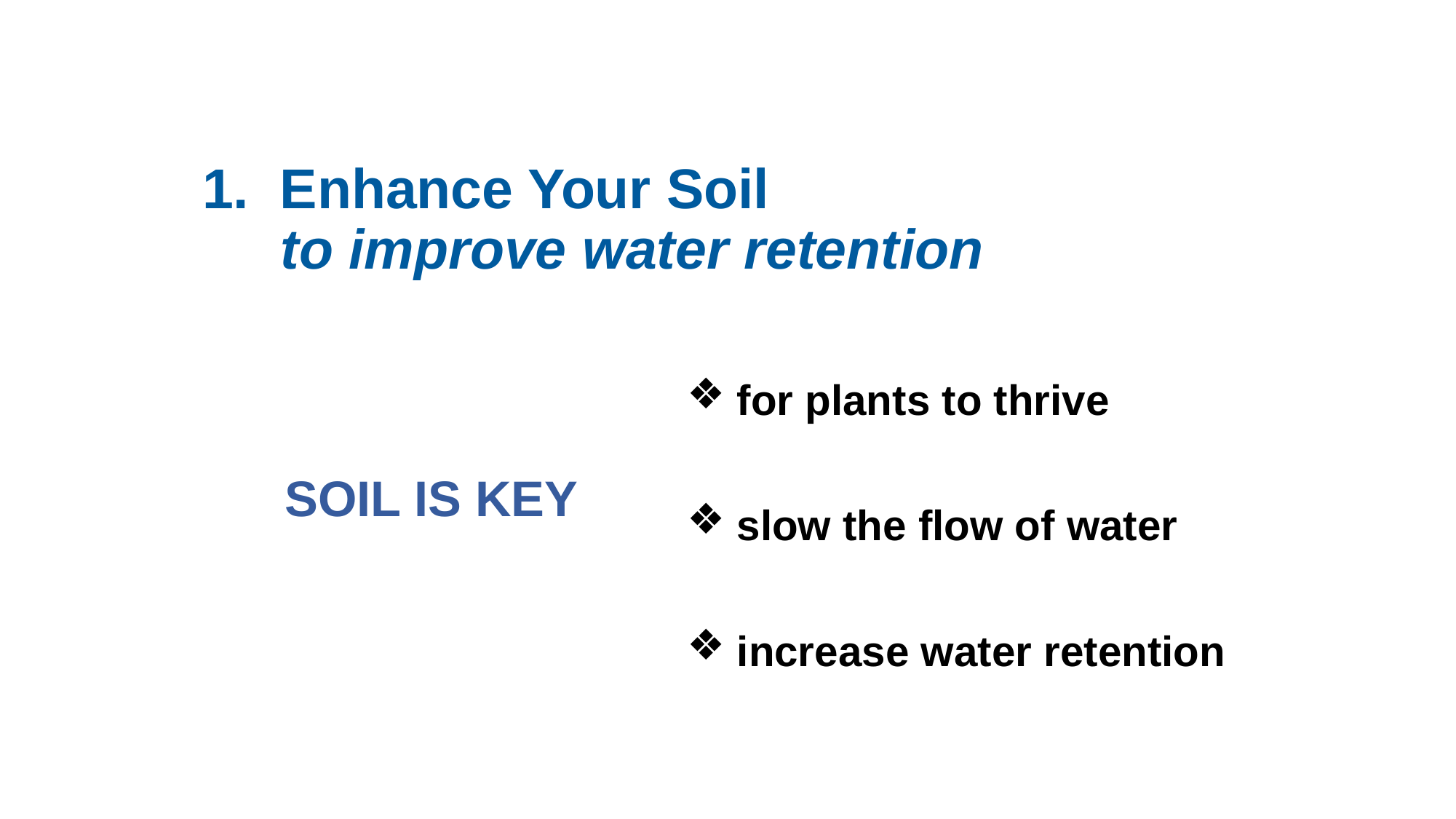

1.  Enhance Your Soil
     to improve water retention

 for plants to thrive

 slow the flow of water

 increase water retention
SOIL IS KEY